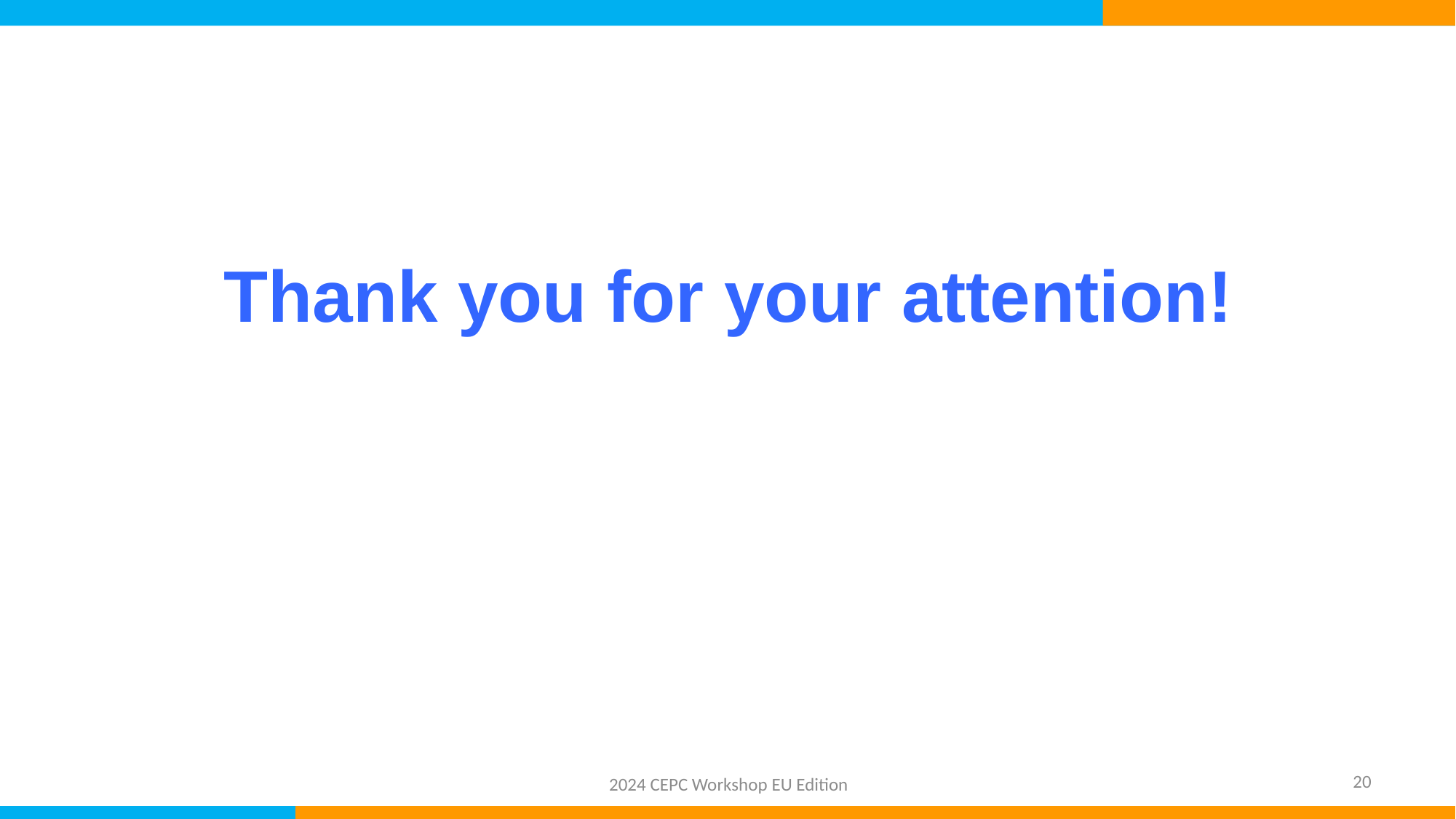

# Thank you for your attention!

20
2024 CEPC Workshop EU Edition